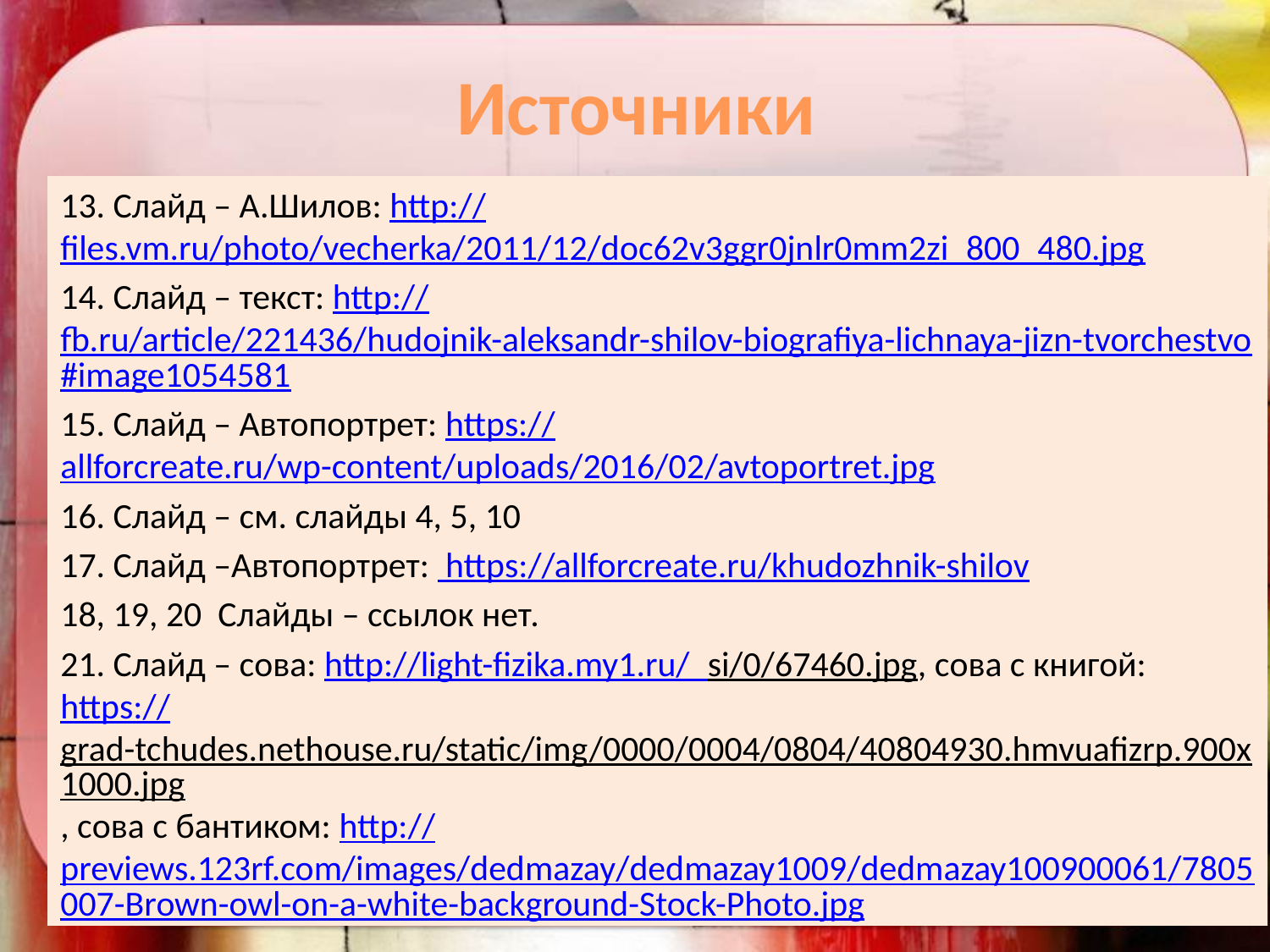

# Источники
13. Слайд – А.Шилов: http://files.vm.ru/photo/vecherka/2011/12/doc62v3ggr0jnlr0mm2zi_800_480.jpg
14. Слайд – текст: http://fb.ru/article/221436/hudojnik-aleksandr-shilov-biografiya-lichnaya-jizn-tvorchestvo#image1054581
15. Слайд – Автопортрет: https://allforcreate.ru/wp-content/uploads/2016/02/avtoportret.jpg
16. Слайд – см. слайды 4, 5, 10
17. Слайд –Автопортрет:  https://allforcreate.ru/khudozhnik-shilov
18, 19, 20  Слайды – ссылок нет.
21. Слайд – сова: http://light-fizika.my1.ru/_si/0/67460.jpg, сова с книгой: https://grad-tchudes.nethouse.ru/static/img/0000/0004/0804/40804930.hmvuafizrp.900x1000.jpg, сова с бантиком: http://previews.123rf.com/images/dedmazay/dedmazay1009/dedmazay100900061/7805007-Brown-owl-on-a-white-background-Stock-Photo.jpg